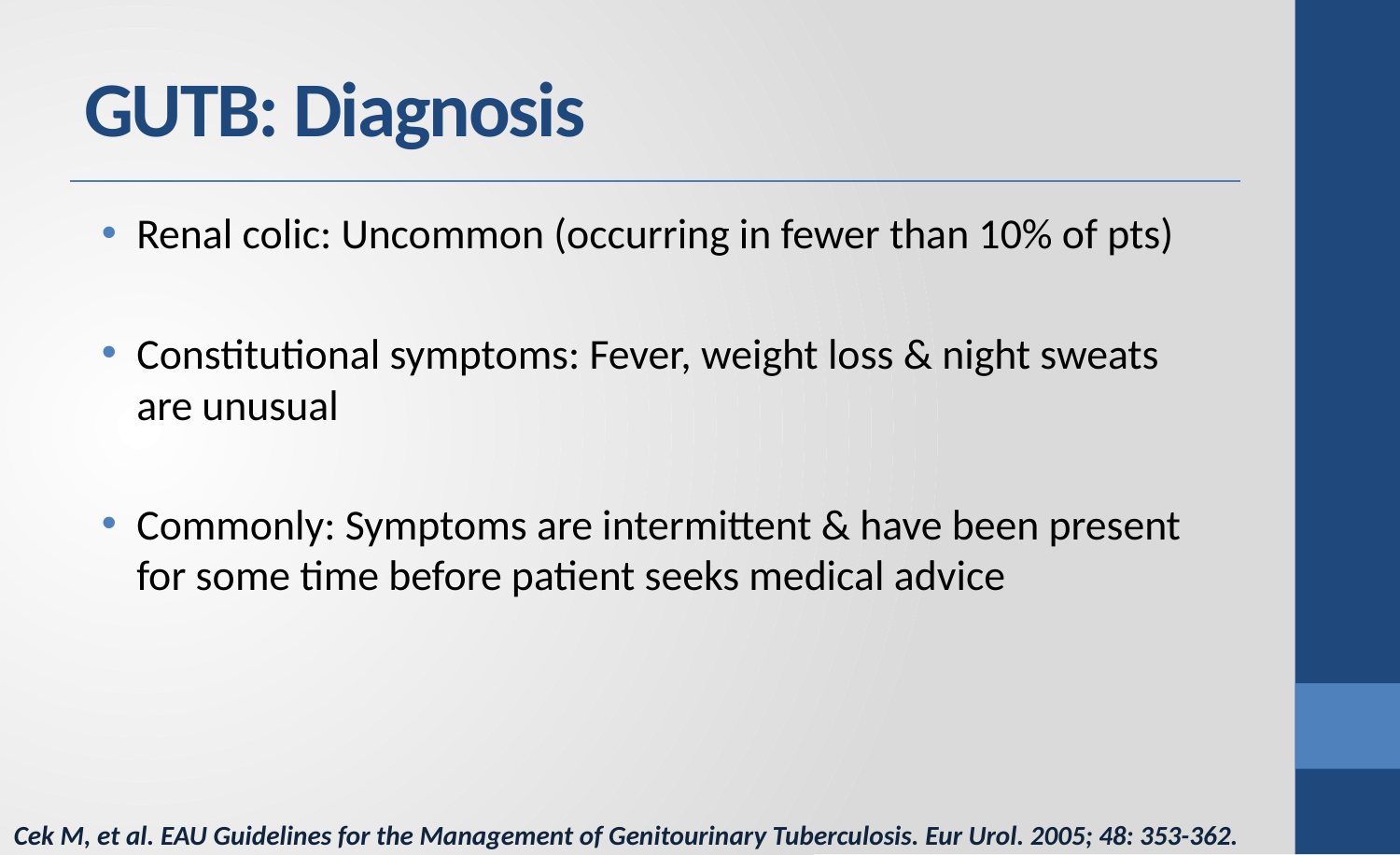

# GUTB: Diagnosis
Renal colic: Uncommon (occurring in fewer than 10% of pts)

Constitutional symptoms: Fever, weight loss & night sweats are unusual

Commonly: Symptoms are intermittent & have been present for some time before patient seeks medical advice
Cek M, et al. EAU Guidelines for the Management of Genitourinary Tuberculosis. Eur Urol. 2005; 48: 353-362.